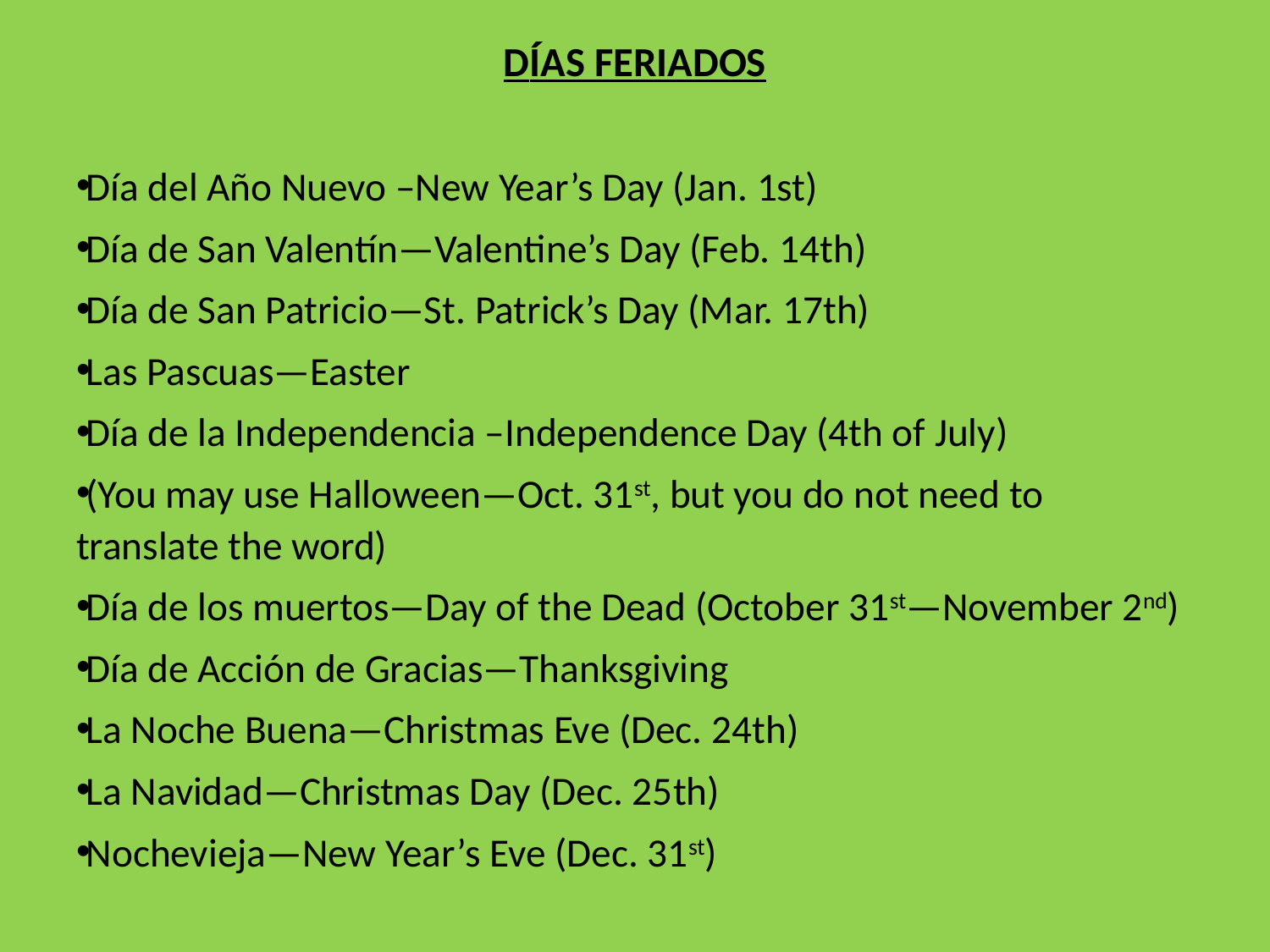

DÍAS FERIADOS

Día del Año Nuevo –New Year’s Day (Jan. 1st)
Día de San Valentín—Valentine’s Day (Feb. 14th)
Día de San Patricio—St. Patrick’s Day (Mar. 17th)
Las Pascuas—Easter
Día de la Independencia –Independence Day (4th of July)
(You may use Halloween—Oct. 31st, but you do not need to translate the word)
Día de los muertos—Day of the Dead (October 31st—November 2nd)
Día de Acción de Gracias—Thanksgiving
La Noche Buena—Christmas Eve (Dec. 24th)
La Navidad—Christmas Day (Dec. 25th)
Nochevieja—New Year’s Eve (Dec. 31st)